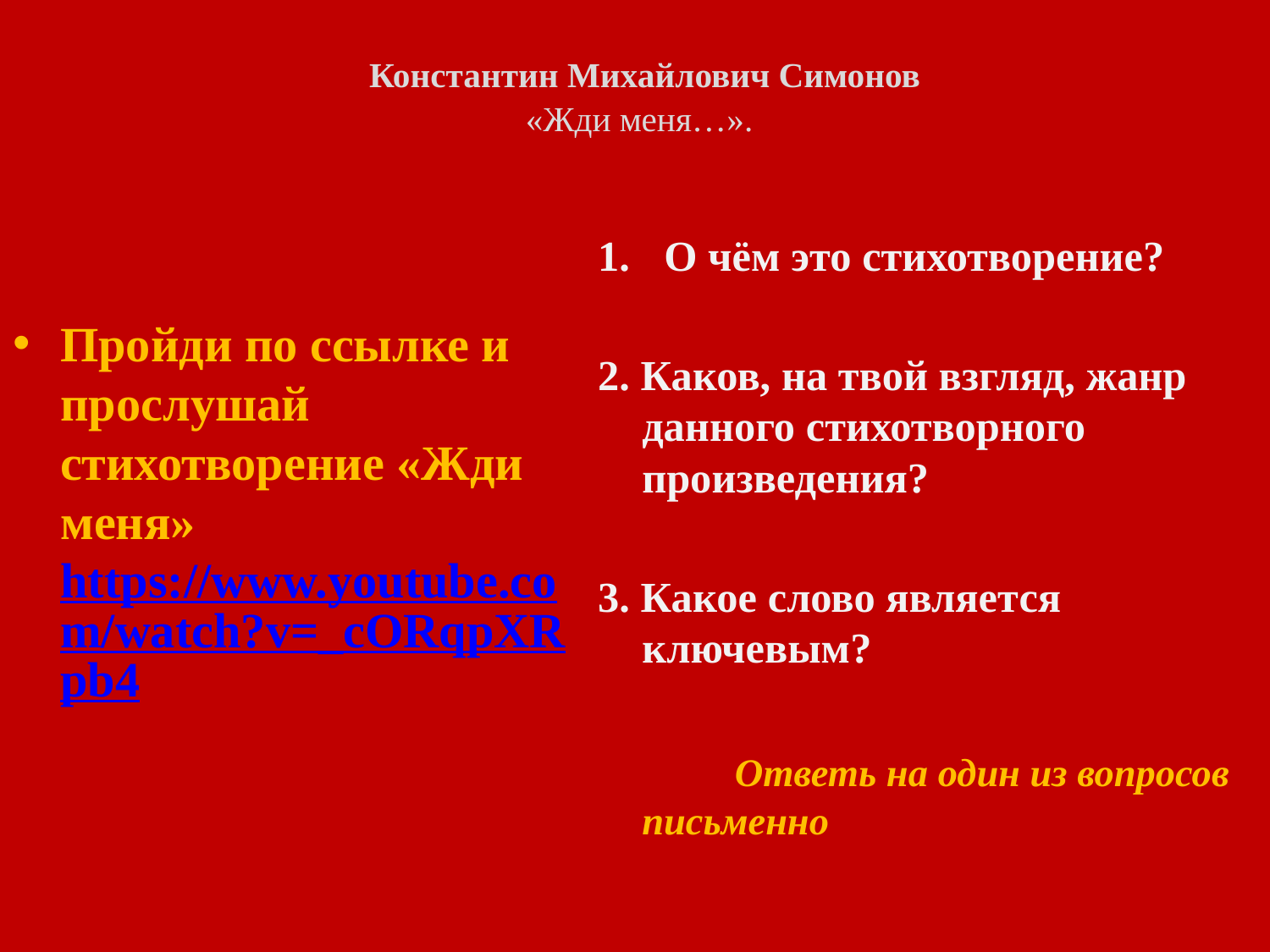

# Константин Михайлович Симонов «Жди меня…».
О чём это стихотворение?

2. Каков, на твой взгляд, жанр данного стихотворного произведения?

3. Какое слово является ключевым?

            Ответь на один из вопросов письменно

Пройди по ссылке и прослушай стихотворение «Жди меня» https://www.youtube.com/watch?v=_cORqpXRpb4